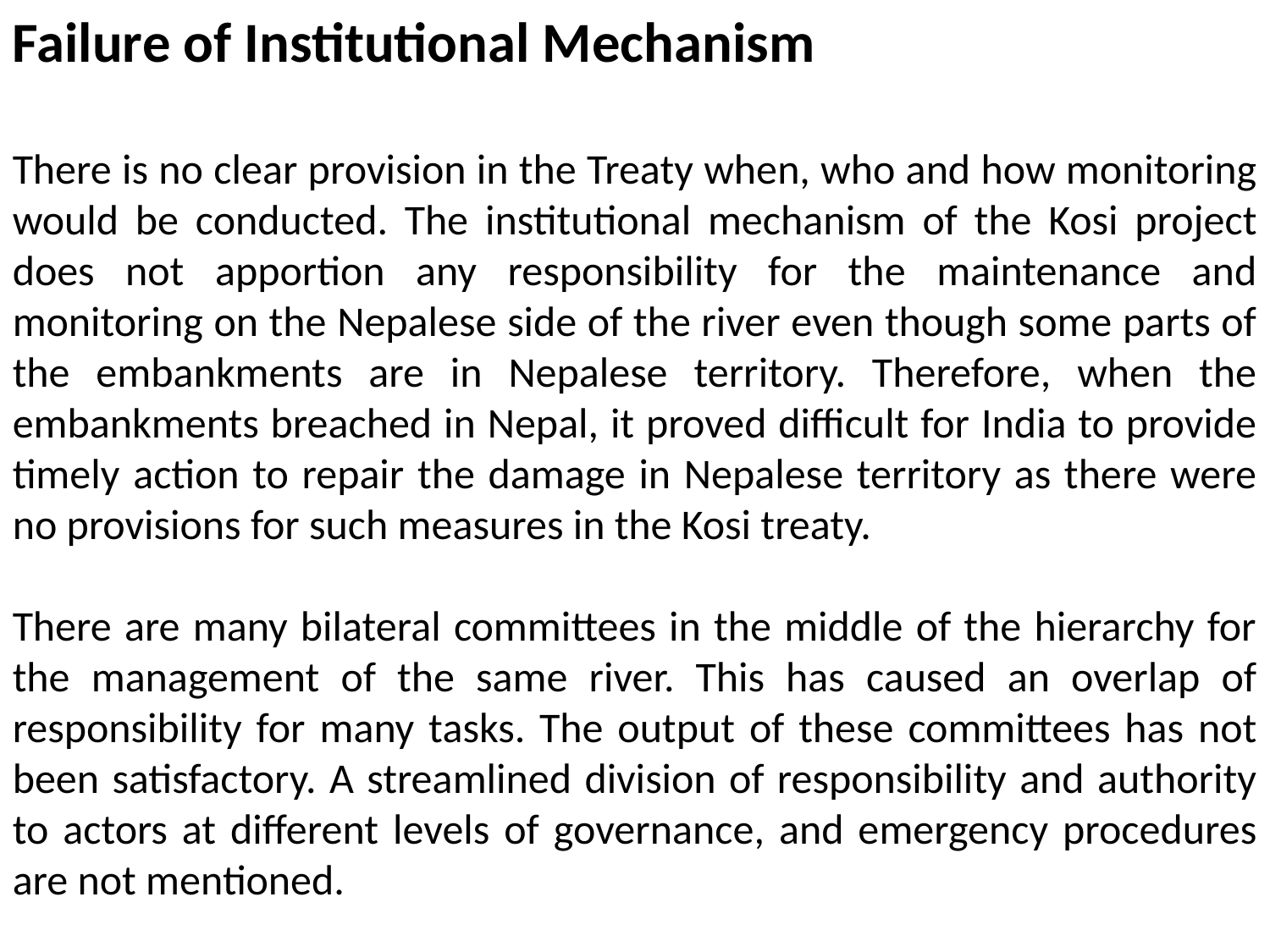

Failure of Institutional Mechanism

There is no clear provision in the Treaty when, who and how monitoring would be conducted. The institutional mechanism of the Kosi project does not apportion any responsibility for the maintenance and monitoring on the Nepalese side of the river even though some parts of the embankments are in Nepalese territory. Therefore, when the embankments breached in Nepal, it proved difficult for India to provide timely action to repair the damage in Nepalese territory as there were no provisions for such measures in the Kosi treaty.

There are many bilateral committees in the middle of the hierarchy for the management of the same river. This has caused an overlap of responsibility for many tasks. The output of these committees has not been satisfactory. A streamlined division of responsibility and authority to actors at different levels of governance, and emergency procedures are not mentioned.